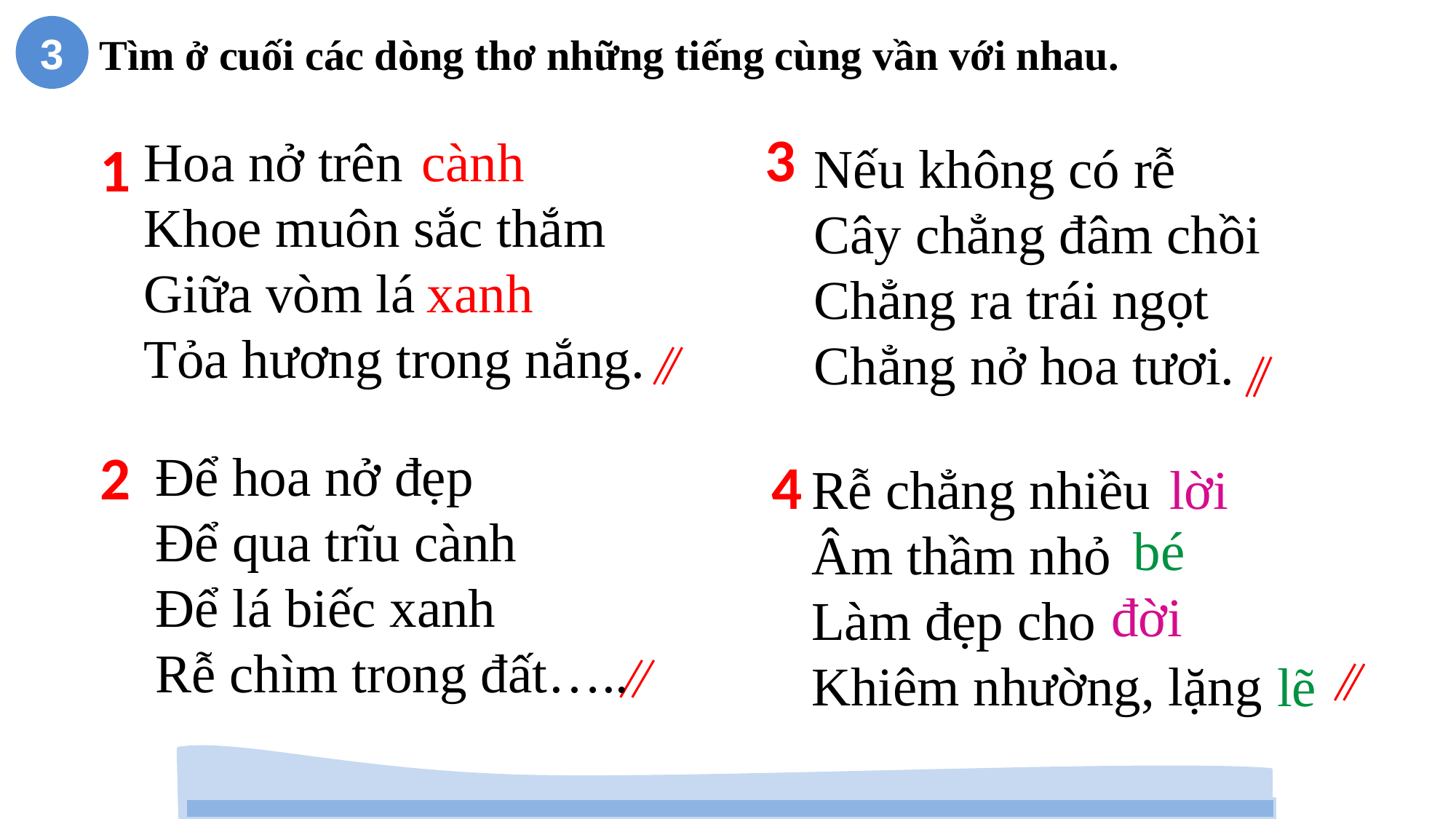

3
Tìm ở cuối các dòng thơ những tiếng cùng vần với nhau.
3
Hoa nở trên cành
Khoe muôn sắc thắm
Giữa vòm lá xanh
Tỏa hương trong nắng.
cành
1
Nếu không có rễ
Cây chẳng đâm chồi
Chẳng ra trái ngọt
Chẳng nở hoa tươi.
xanh
2
Để hoa nở đẹp
Để qua trĩu cành
Để lá biếc xanh
Rễ chìm trong đất…..
4
lời
Rễ chẳng nhiều lời
Âm thầm nhỏ bé
Làm đẹp cho đời
Khiêm nhường, lặng lẽ
bé
đời
lẽ